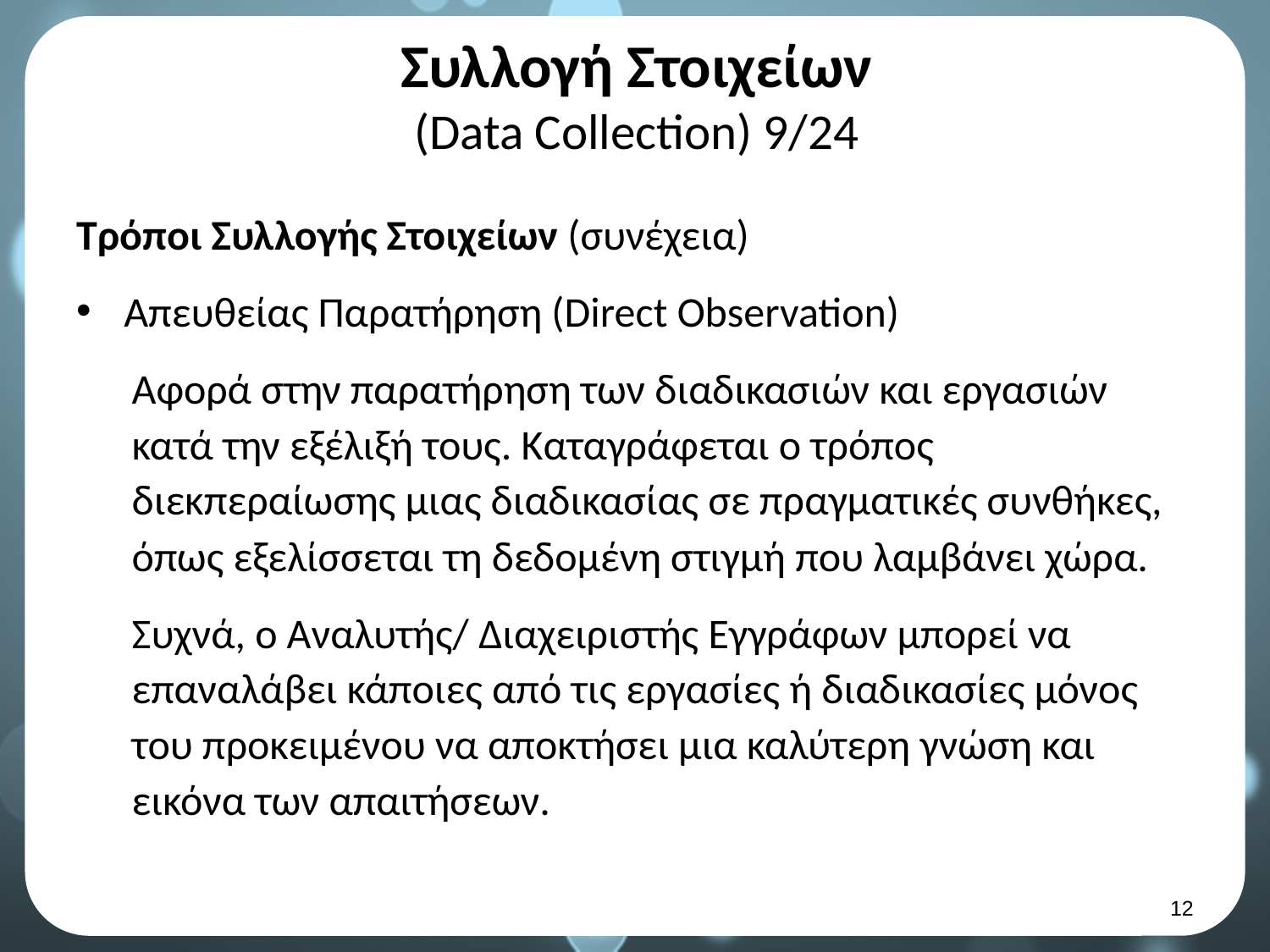

# Συλλογή Στοιχείων (Data Collection) 9/24
Τρόποι Συλλογής Στοιχείων (συνέχεια)
Απευθείας Παρατήρηση (Direct Observation)
Αφορά στην παρατήρηση των διαδικασιών και εργασιών κατά την εξέλιξή τους. Καταγράφεται ο τρόπος διεκπεραίωσης μιας διαδικασίας σε πραγματικές συνθήκες, όπως εξελίσσεται τη δεδομένη στιγμή που λαμβάνει χώρα.
Συχνά, ο Αναλυτής/ Διαχειριστής Εγγράφων μπορεί να επαναλάβει κάποιες από τις εργασίες ή διαδικασίες μόνος του προκειμένου να αποκτήσει μια καλύτερη γνώση και εικόνα των απαιτήσεων.
12